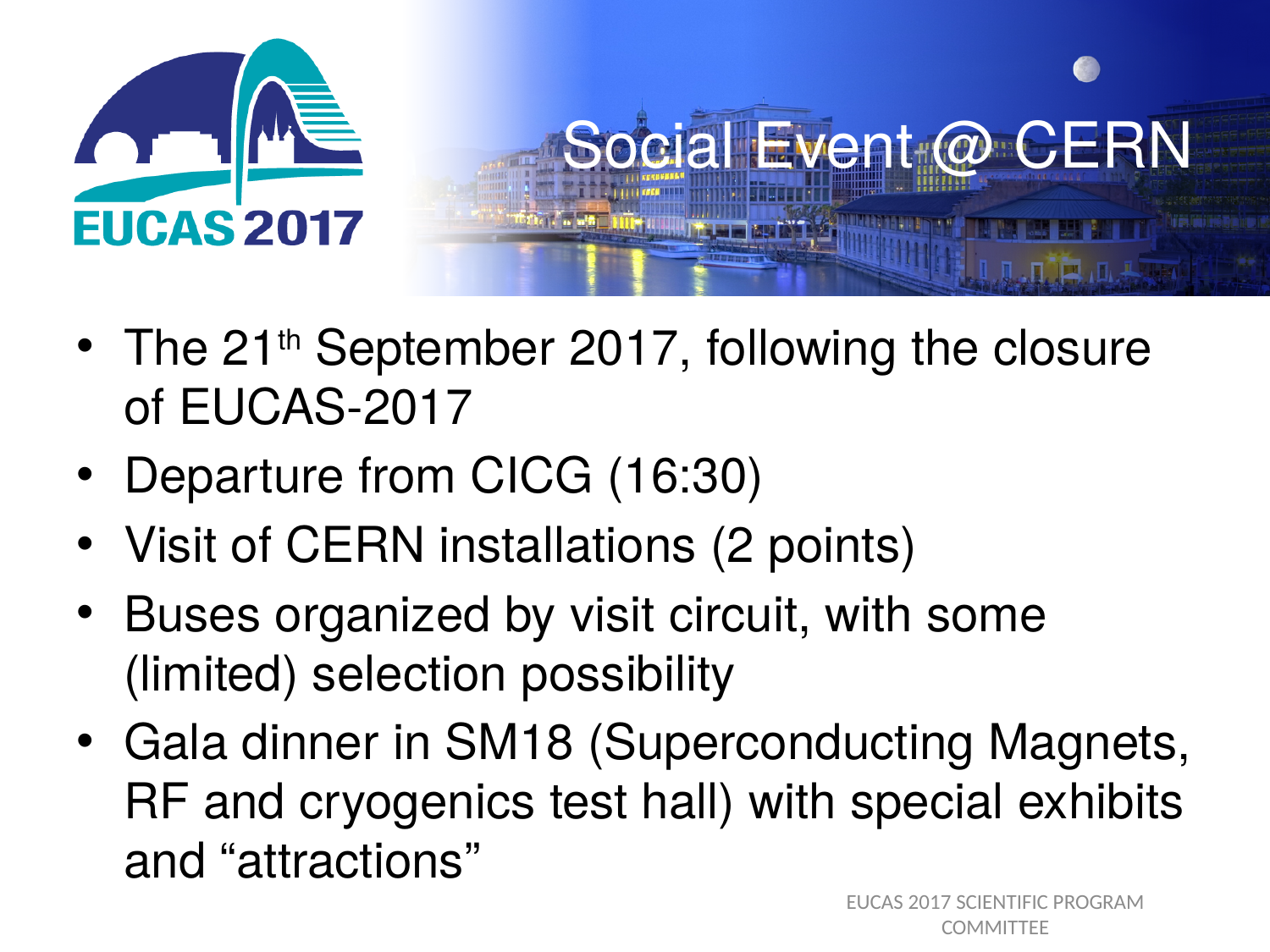

# Social Event @ CERN
The 21th September 2017, following the closure of EUCAS-2017
Departure from CICG (16:30)
Visit of CERN installations (2 points)
Buses organized by visit circuit, with some (limited) selection possibility
Gala dinner in SM18 (Superconducting Magnets, RF and cryogenics test hall) with special exhibits and “attractions”

EUCAS 2017 SCIENTIFIC PROGRAM COMMITTEE